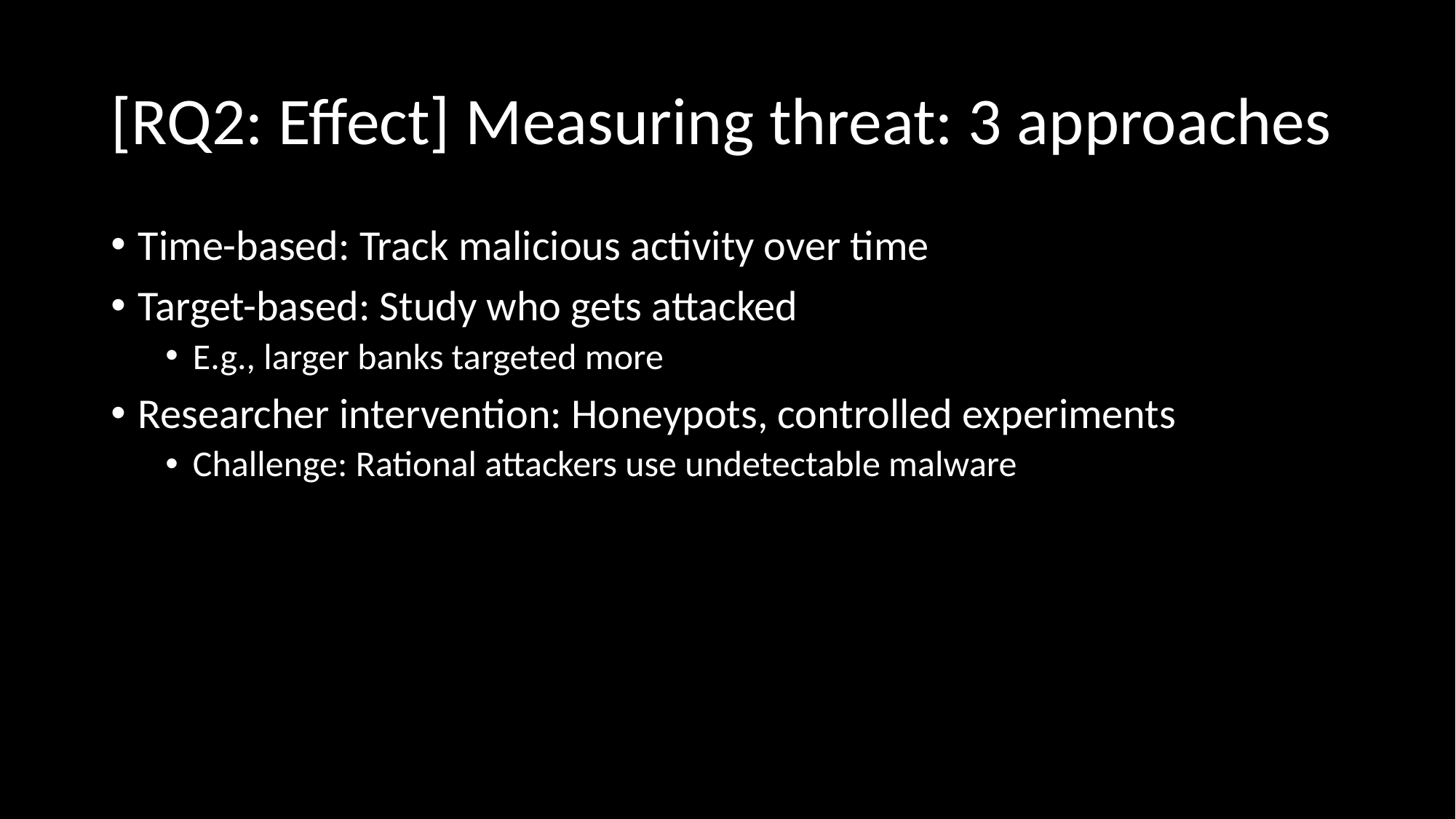

# [RQ2: Effect] Measuring threat: 3 approaches
Time-based: Track malicious activity over time
Target-based: Study who gets attacked
E.g., larger banks targeted more
Researcher intervention: Honeypots, controlled experiments
Challenge: Rational attackers use undetectable malware